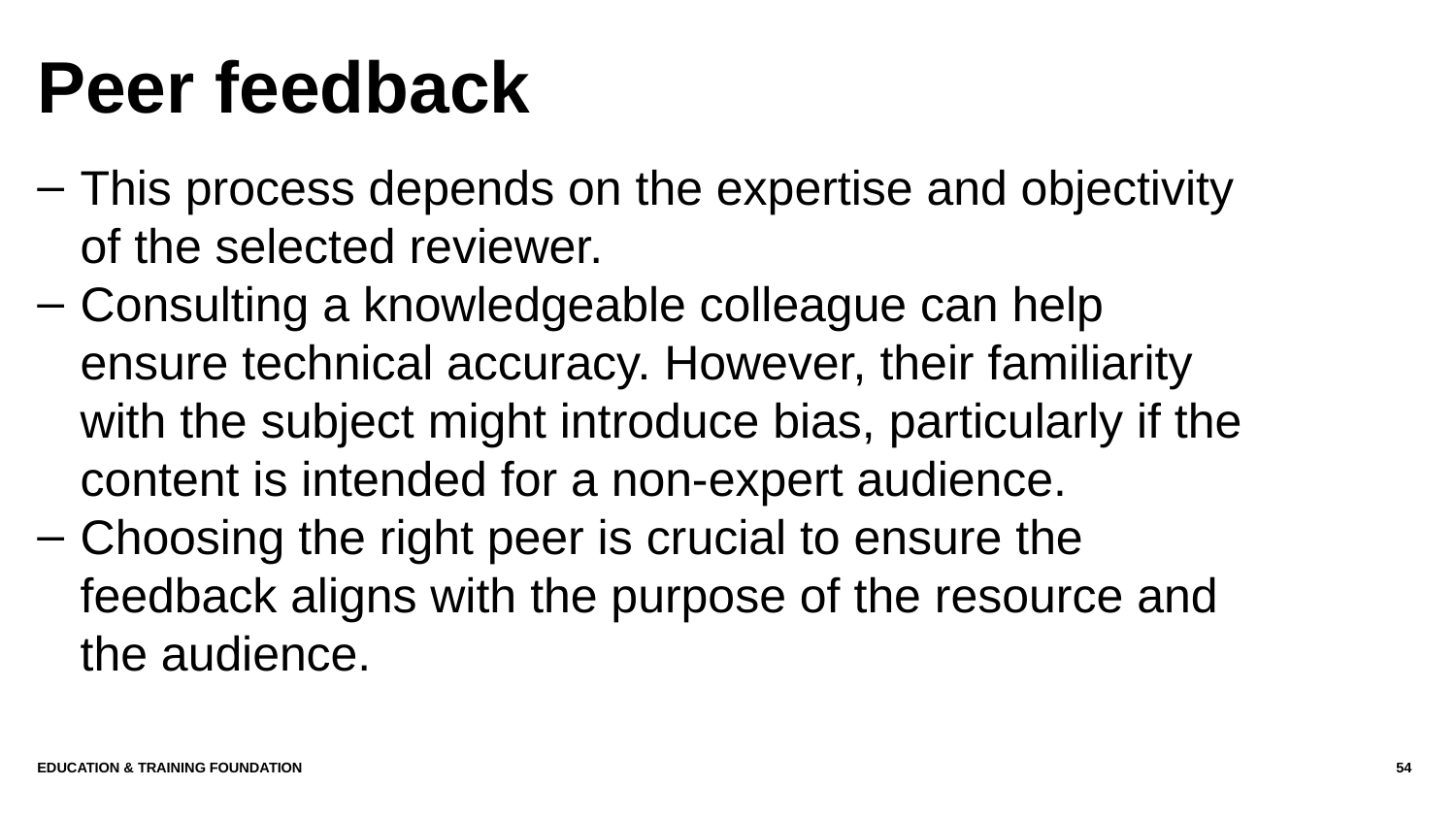

# Peer feedback
This process depends on the expertise and objectivity of the selected reviewer.
Consulting a knowledgeable colleague can help ensure technical accuracy. However, their familiarity with the subject might introduce bias, particularly if the content is intended for a non-expert audience.
Choosing the right peer is crucial to ensure the feedback aligns with the purpose of the resource and the audience.
Education & Training Foundation
54